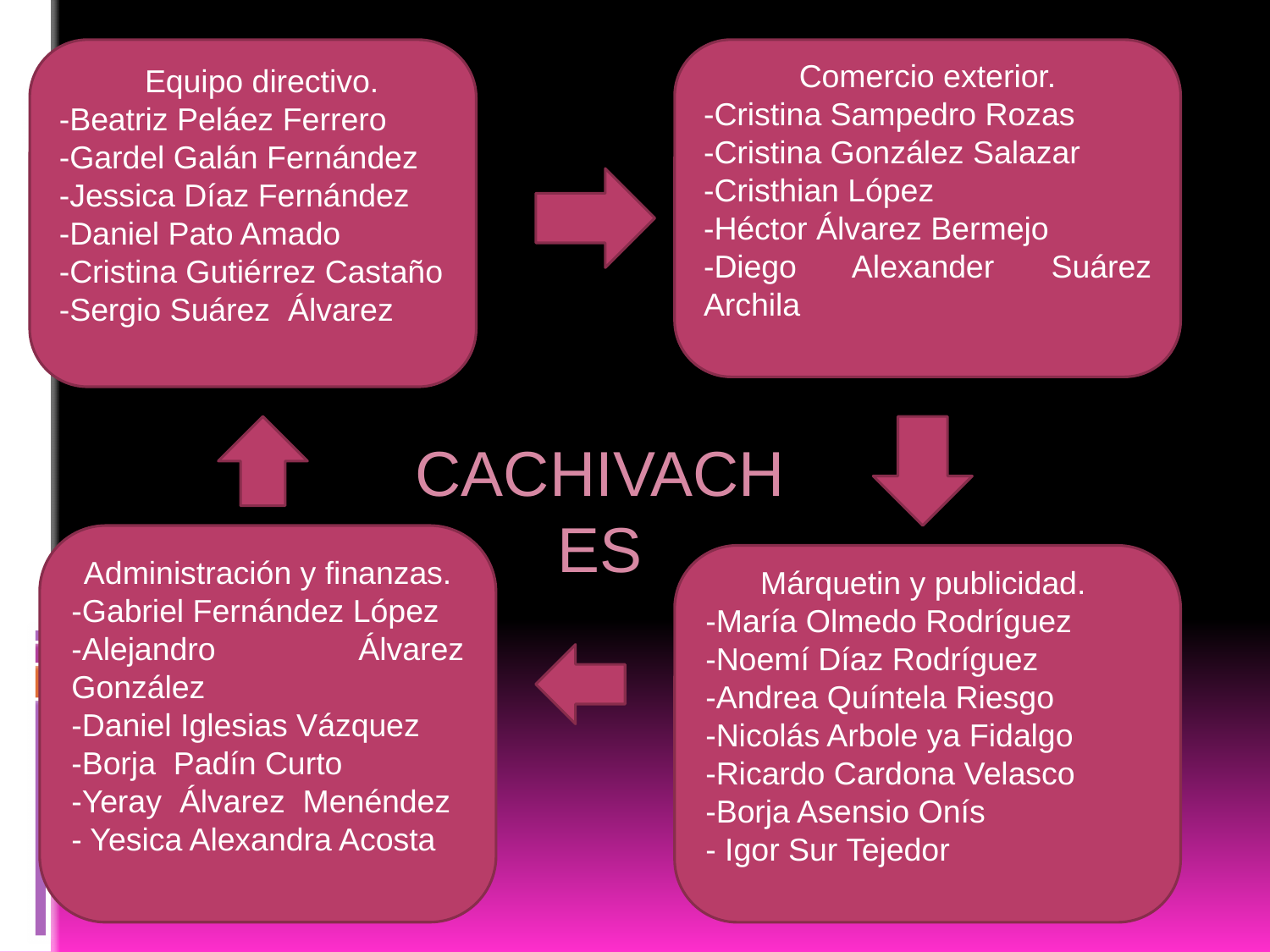

Equipo directivo.
-Beatriz Peláez Ferrero
-Gardel Galán Fernández
-Jessica Díaz Fernández
-Daniel Pato Amado
-Cristina Gutiérrez Castaño
-Sergio Suárez  Álvarez

Comercio exterior.
-Cristina Sampedro Rozas
-Cristina González Salazar
-Cristhian López
-Héctor Álvarez Bermejo
-Diego Alexander Suárez Archila

CACHIVACHES
Administración y finanzas.
-Gabriel Fernández López
-Alejandro Álvarez González
-Daniel Iglesias Vázquez
-Borja  Padín Curto
-Yeray  Álvarez  Menéndez
- Yesica Alexandra Acosta

Márquetin y publicidad.
-María Olmedo Rodríguez
-Noemí Díaz Rodríguez
-Andrea Quíntela Riesgo
-Nicolás Arbole ya Fidalgo
-Ricardo Cardona Velasco
-Borja Asensio Onís
- Igor Sur Tejedor